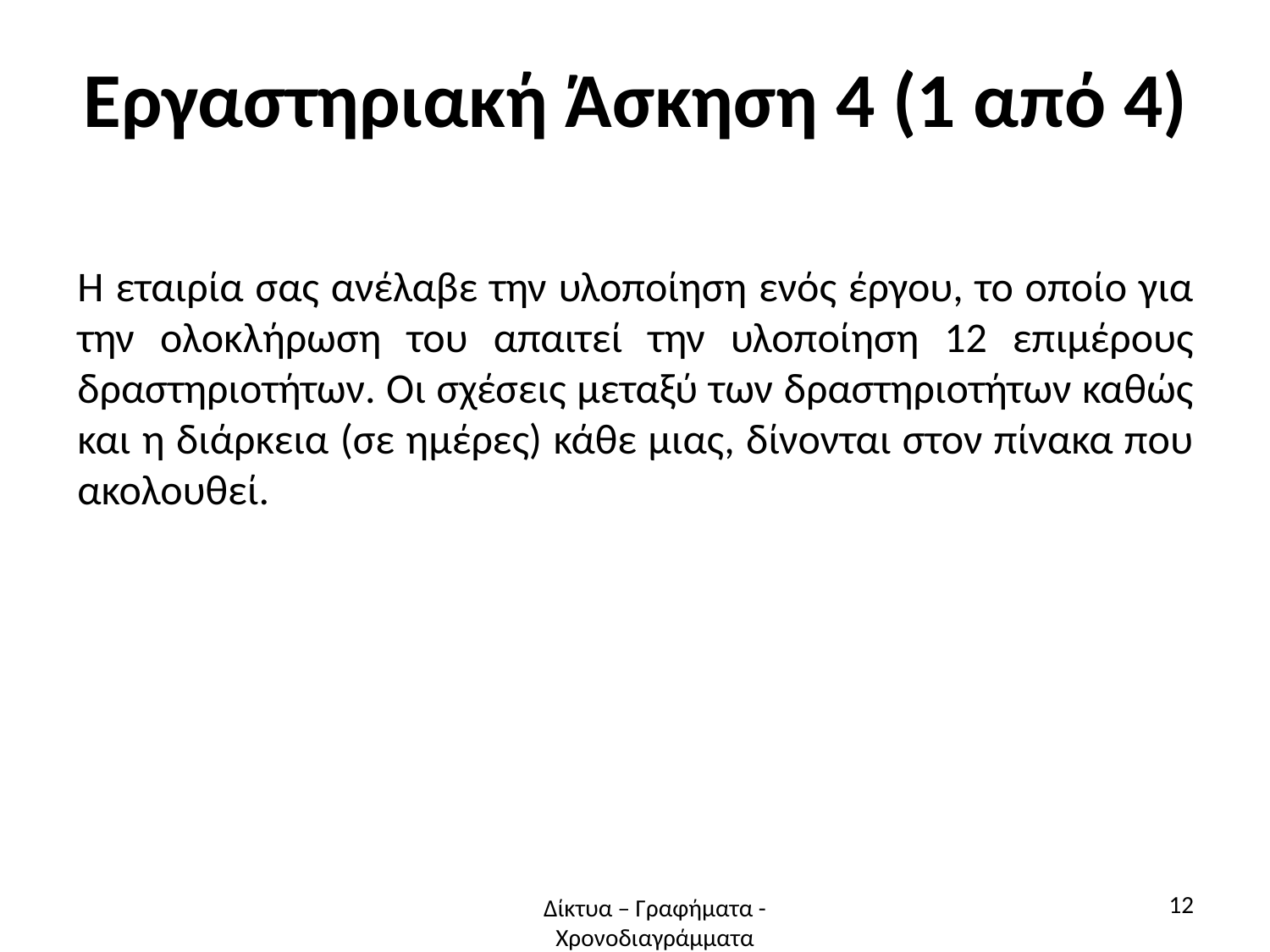

# Εργαστηριακή Άσκηση 4 (1 από 4)
Η εταιρία σας ανέλαβε την υλοποίηση ενός έργου, το οποίο για την ολοκλήρωση του απαιτεί την υλοποίηση 12 επιμέρους δραστηριοτήτων. Οι σχέσεις μεταξύ των δραστηριοτήτων καθώς και η διάρκεια (σε ημέρες) κάθε μιας, δίνονται στον πίνακα που ακολουθεί.
12
Δίκτυα – Γραφήματα - Χρονοδιαγράμματα